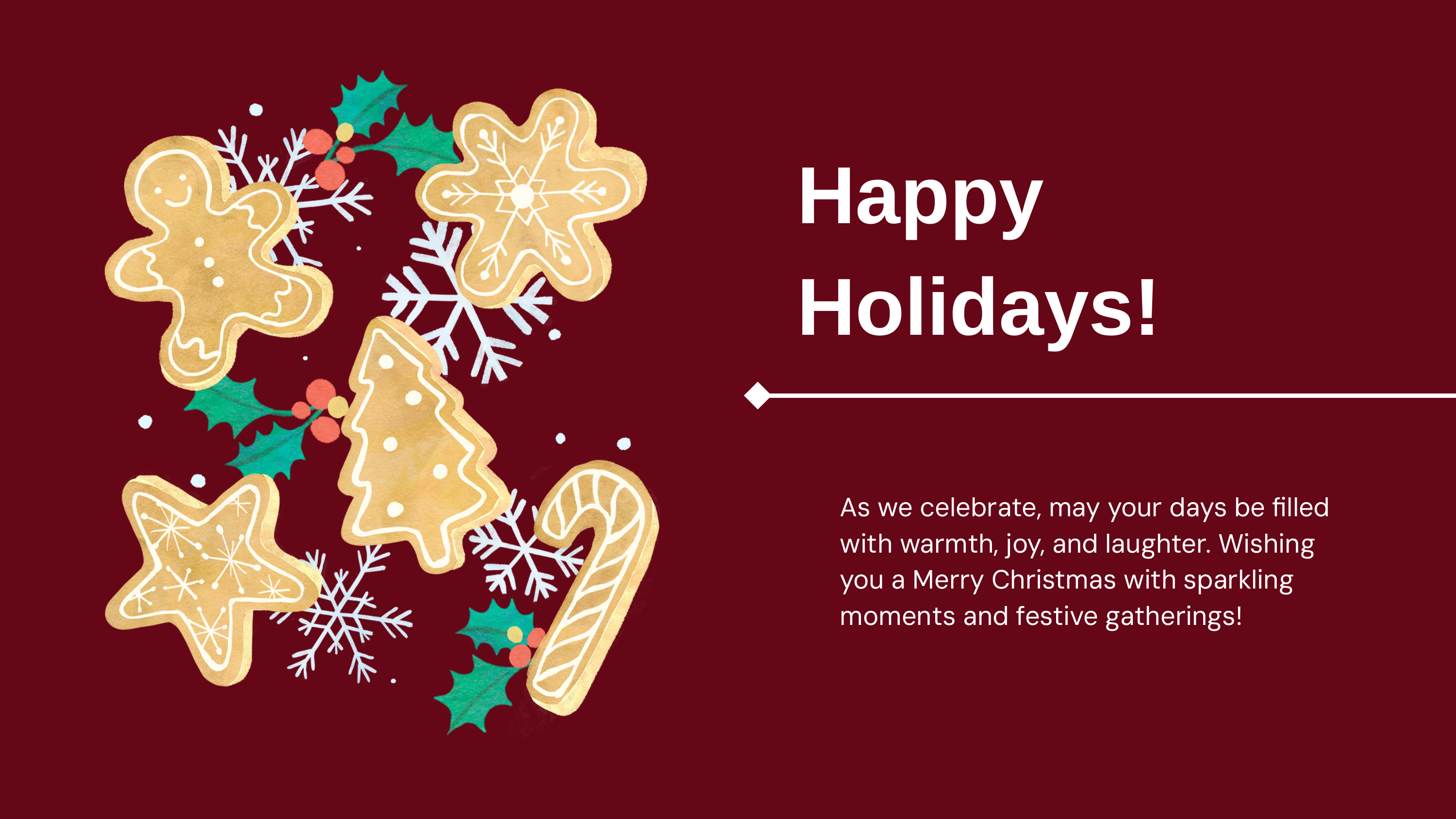

Happy Holidays!

As we celebrate, may your days be filled with warmth, joy, and laughter. Wishing you a Merry Christmas with sparkling moments and festive gatherings!